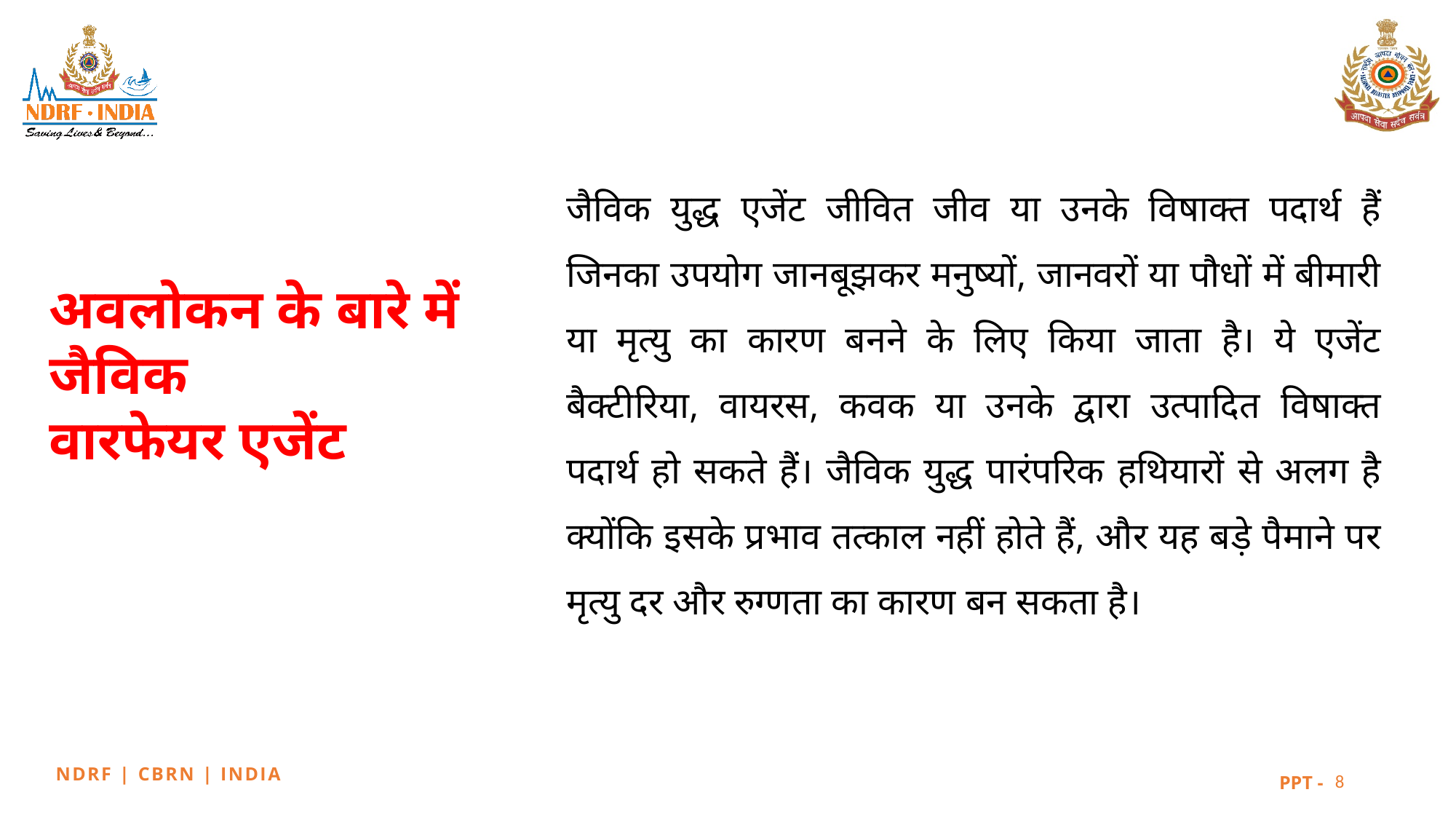

अवलोकन के बारे में
जैविक
वारफेयर एजेंट
जैविक युद्ध एजेंट जीवित जीव या उनके विषाक्त पदार्थ हैं जिनका उपयोग जानबूझकर मनुष्यों, जानवरों या पौधों में बीमारी या मृत्यु का कारण बनने के लिए किया जाता है। ये एजेंट बैक्टीरिया, वायरस, कवक या उनके द्वारा उत्पादित विषाक्त पदार्थ हो सकते हैं। जैविक युद्ध पारंपरिक हथियारों से अलग है क्योंकि इसके प्रभाव तत्काल नहीं होते हैं, और यह बड़े पैमाने पर मृत्यु दर और रुग्णता का कारण बन सकता है।
8